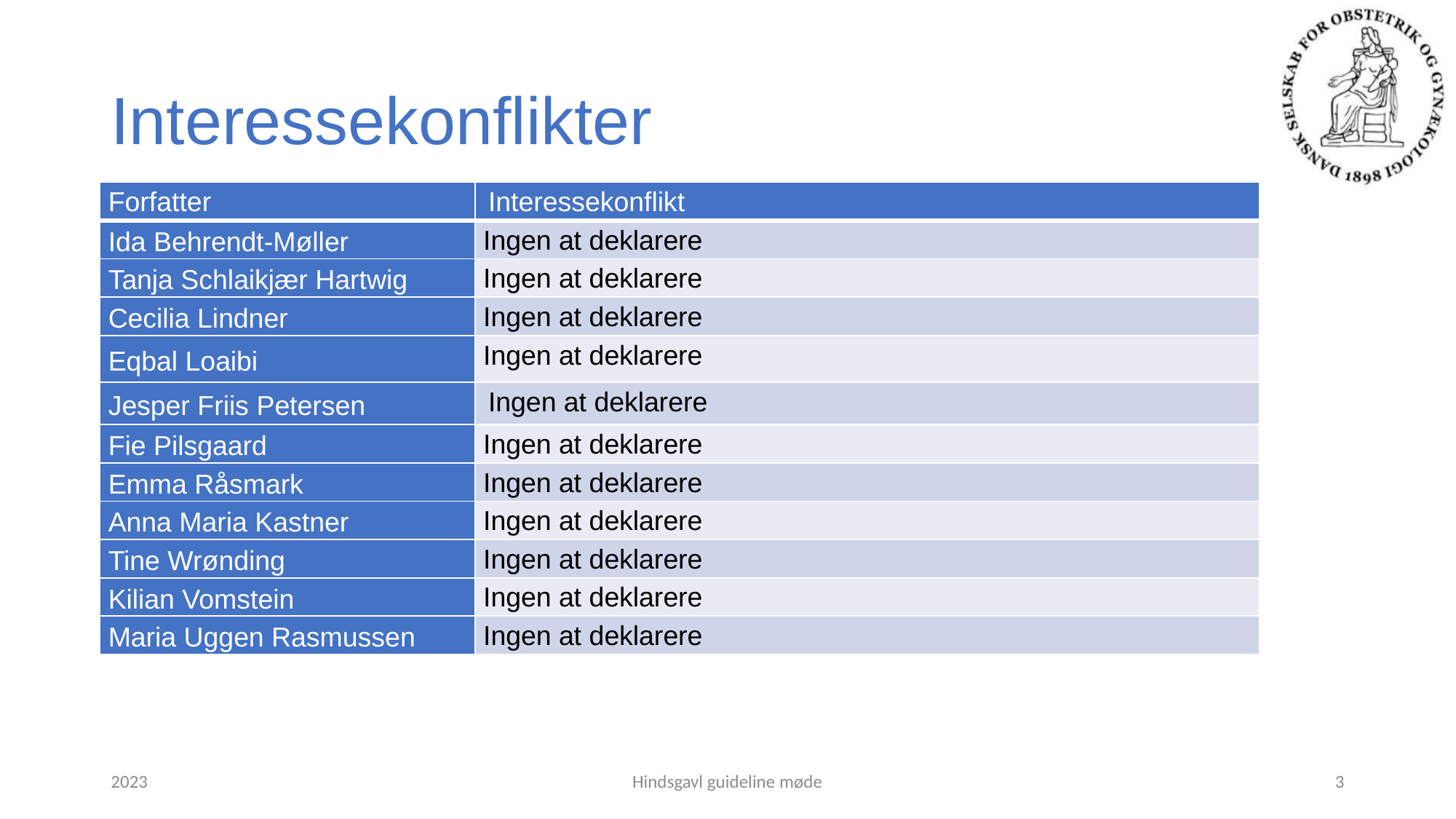

# Interessekonflikter
| Forfatter | Interessekonflikt |
| --- | --- |
| Ida Behrendt-Møller | Ingen at deklarere |
| Tanja Schlaikjær Hartwig | Ingen at deklarere |
| Cecilia Lindner | Ingen at deklarere |
| Eqbal Loaibi | Ingen at deklarere |
| Jesper Friis Petersen | Ingen at deklarere |
| Fie Pilsgaard | Ingen at deklarere |
| Emma Råsmark | Ingen at deklarere |
| Anna Maria Kastner | Ingen at deklarere |
| Tine Wrønding | Ingen at deklarere |
| Kilian Vomstein | Ingen at deklarere |
| Maria Uggen Rasmussen | Ingen at deklarere |
2023
Hindsgavl guideline møde
3